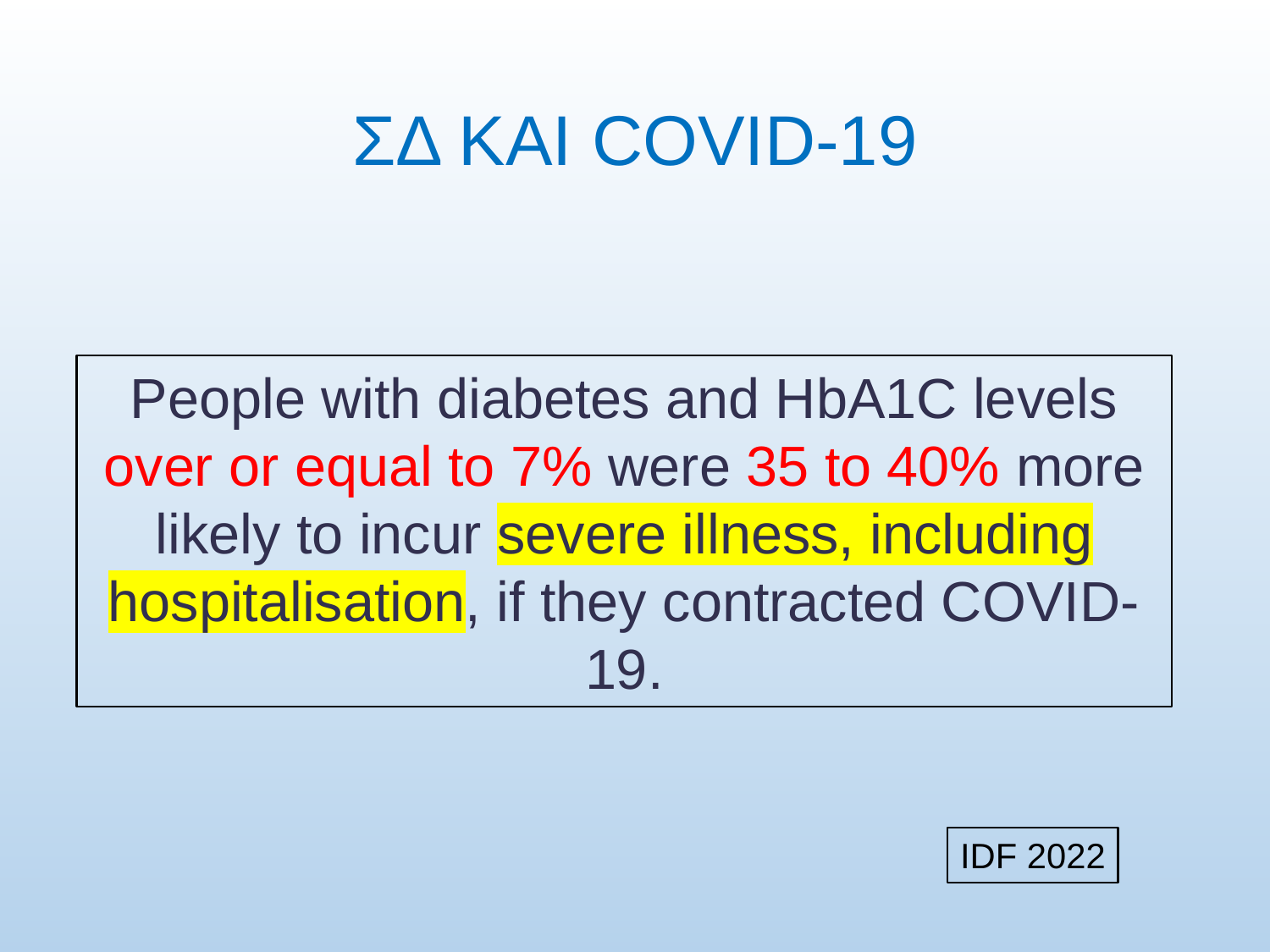

# ΣΔ ΚΑΙ COVID-19
People with diabetes and HbA1C levels over or equal to 7% were 35 to 40% more likely to incur severe illness, including hospitalisation, if they contracted COVID-19.
IDF 2022